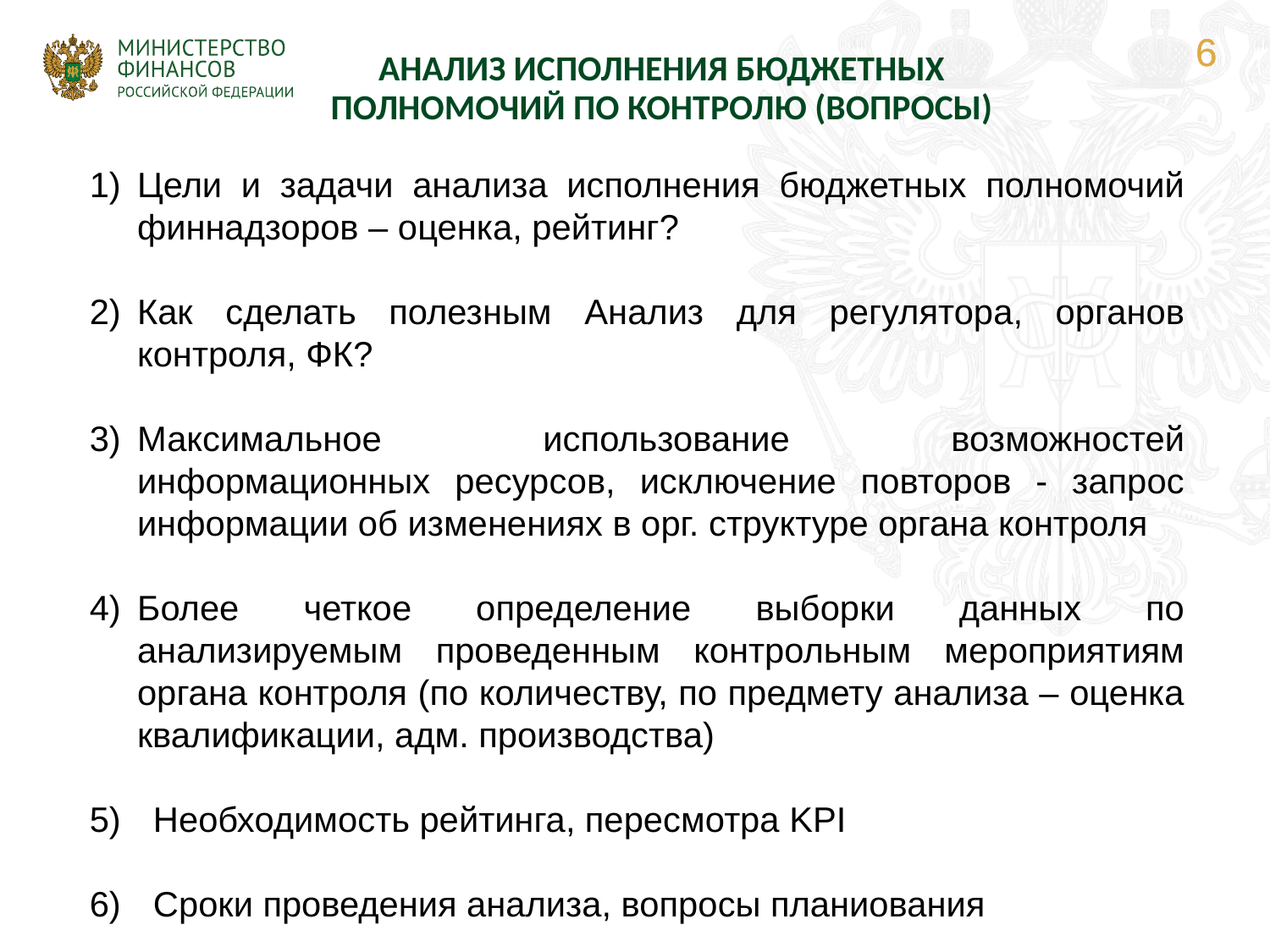

АНАЛИЗ ИСПОЛНЕНИЯ БЮДЖЕТНЫХ
ПОЛНОМОЧИЙ ПО КОНТРОЛЮ (ВОПРОСЫ)
Цели и задачи анализа исполнения бюджетных полномочий финнадзоров – оценка, рейтинг?

Как сделать полезным Анализ для регулятора, органов контроля, ФК?

Максимальное использование возможностей информационных ресурсов, исключение повторов - запрос информации об изменениях в орг. структуре органа контроля

Более четкое определение выборки данных по анализируемым проведенным контрольным мероприятиям органа контроля (по количеству, по предмету анализа – оценка квалификации, адм. производства)

Необходимость рейтинга, пересмотра KPI

Сроки проведения анализа, вопросы планиования